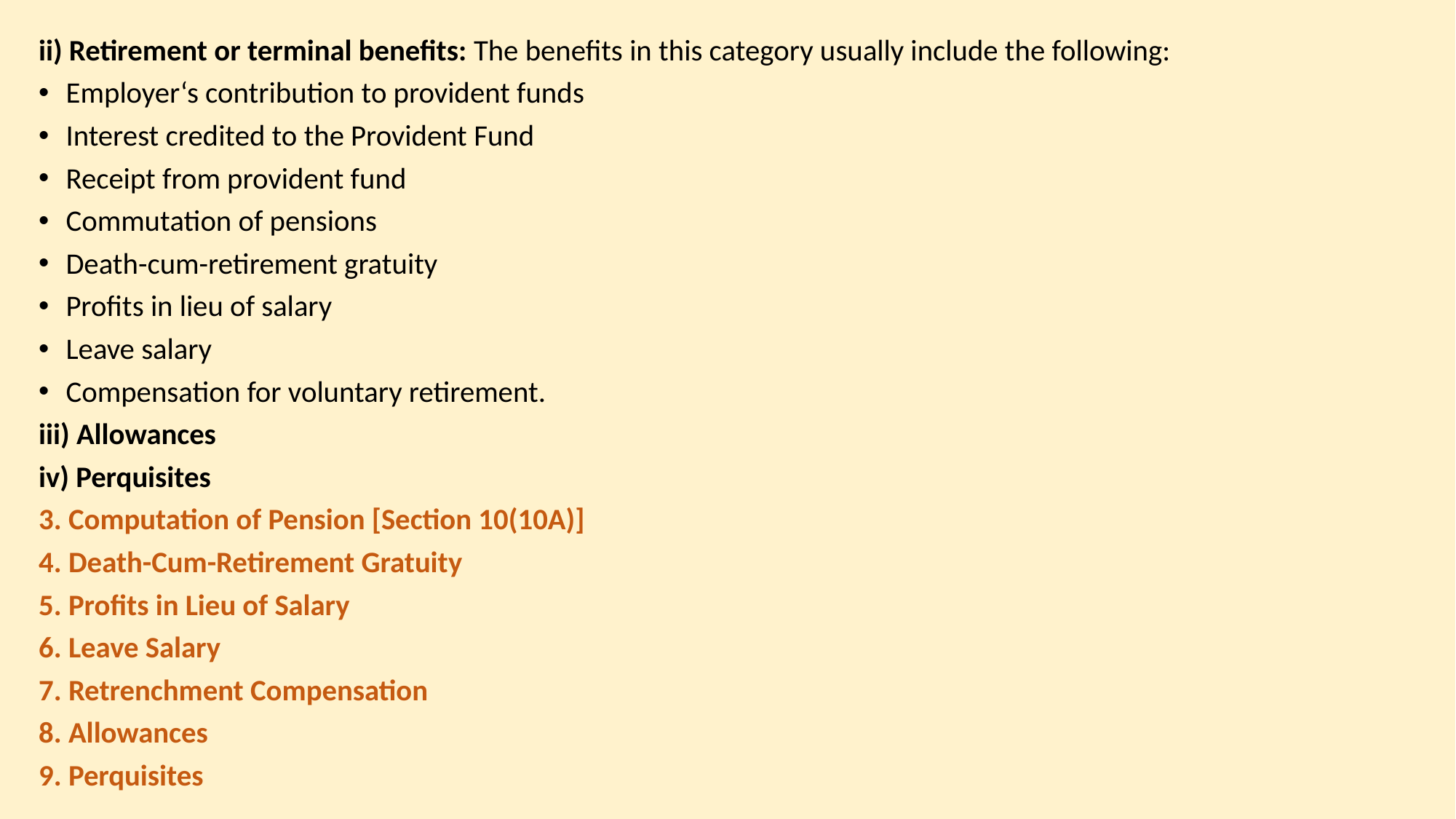

ii) Retirement or terminal benefits: The benefits in this category usually include the following:
Employer‘s contribution to provident funds
Interest credited to the Provident Fund
Receipt from provident fund
Commutation of pensions
Death-cum-retirement gratuity
Profits in lieu of salary
Leave salary
Compensation for voluntary retirement.
iii) Allowances
iv) Perquisites
3. Computation of Pension [Section 10(10A)]
4. Death-Cum-Retirement Gratuity
5. Profits in Lieu of Salary
6. Leave Salary
7. Retrenchment Compensation
8. Allowances
9. Perquisites